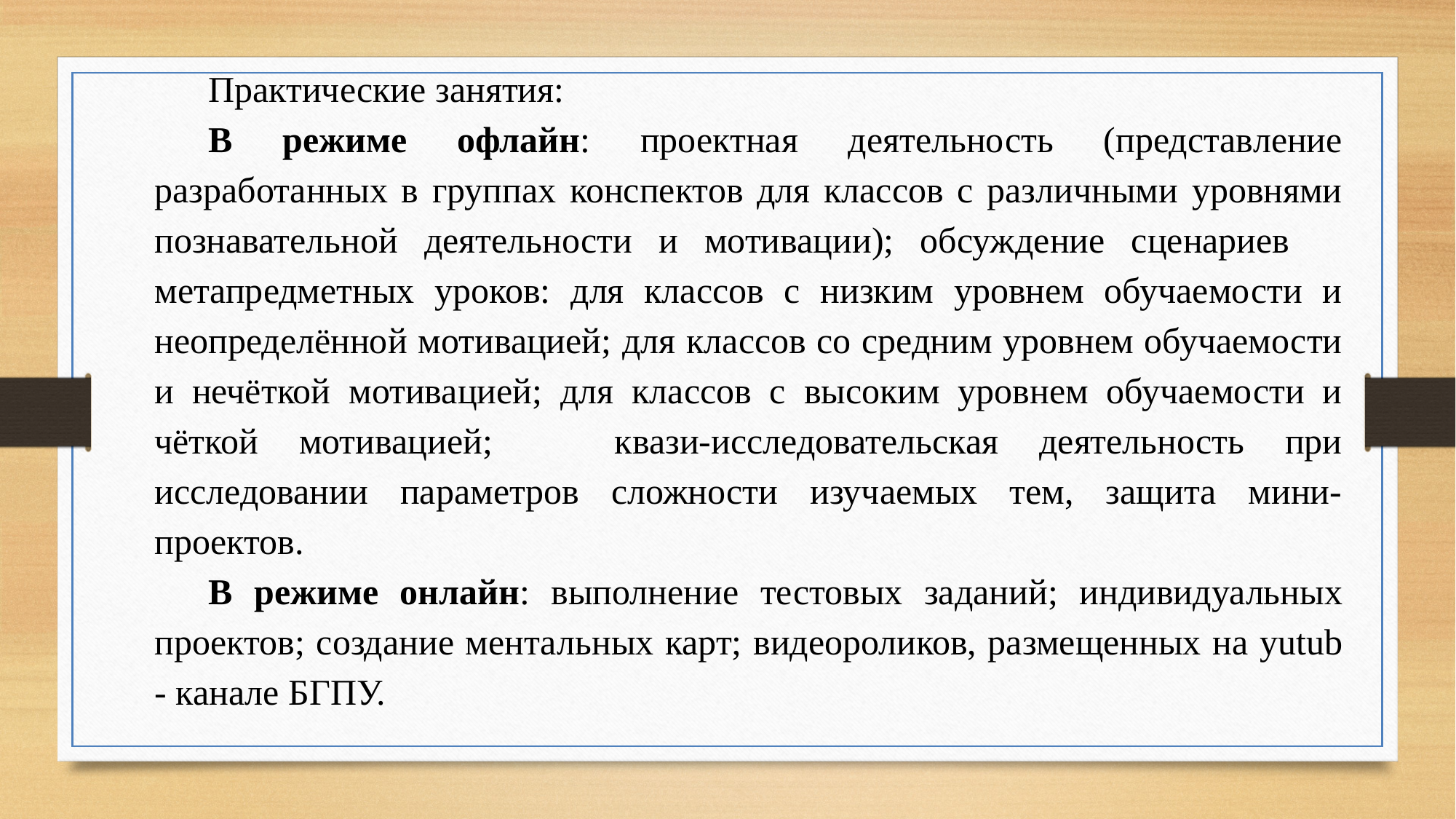

Практические занятия:
В режиме офлайн: проектная деятельность (представление разработанных в группах конспектов для классов с различными уровнями познавательной деятельности и мотивации); обсуждение сценариев   метапредметных уроков: для классов с низким уровнем обучаемости и неопределённой мотивацией; для классов со средним уровнем обучаемости и нечёткой мотивацией; для классов с высоким уровнем обучаемости и чёткой мотивацией;   квази-исследовательская деятельность при исследовании параметров сложности изучаемых тем, защита мини- проектов.
В режиме онлайн: выполнение тестовых заданий; индивидуальных проектов; создание ментальных карт; видеороликов, размещенных на yutub - канале БГПУ.